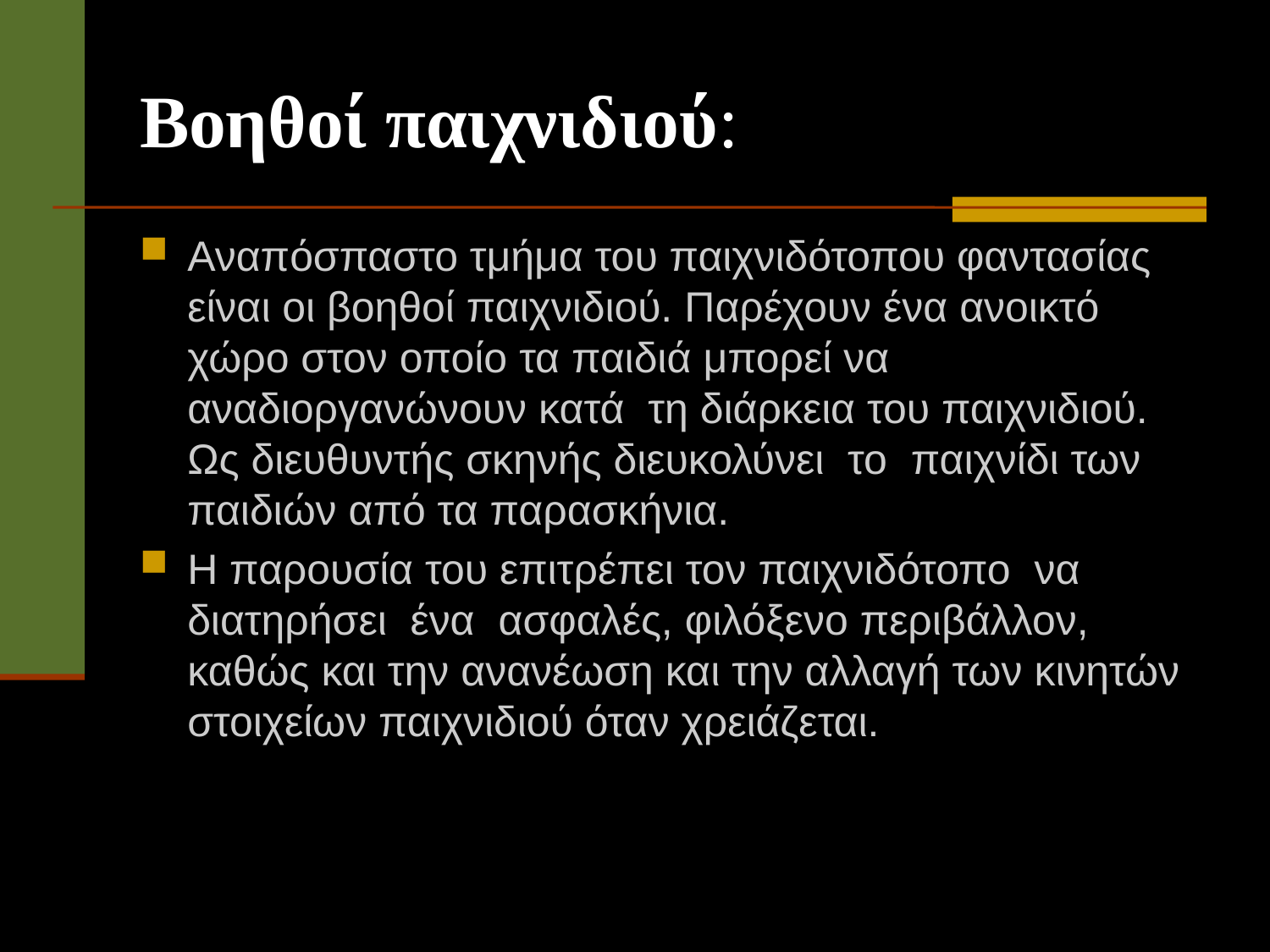

# Βοηθοί παιχνιδιού:
Αναπόσπαστο τμήμα του παιχνιδότοπου φαντασίας είναι οι βοηθοί παιχνιδιού. Παρέχουν ένα ανοικτό χώρο στον οποίο τα παιδιά μπορεί να αναδιοργανώνουν κατά  τη διάρκεια του παιχνιδιού. Ως διευθυντής σκηνής διευκολύνει  το  παιχνίδι των παιδιών από τα παρασκήνια.
Η παρουσία του επιτρέπει τον παιχνιδότοπο  να διατηρήσει  ένα  ασφαλές, φιλόξενο περιβάλλον, καθώς και την ανανέωση και την αλλαγή των κινητών στοιχείων παιχνιδιού όταν χρειάζεται.